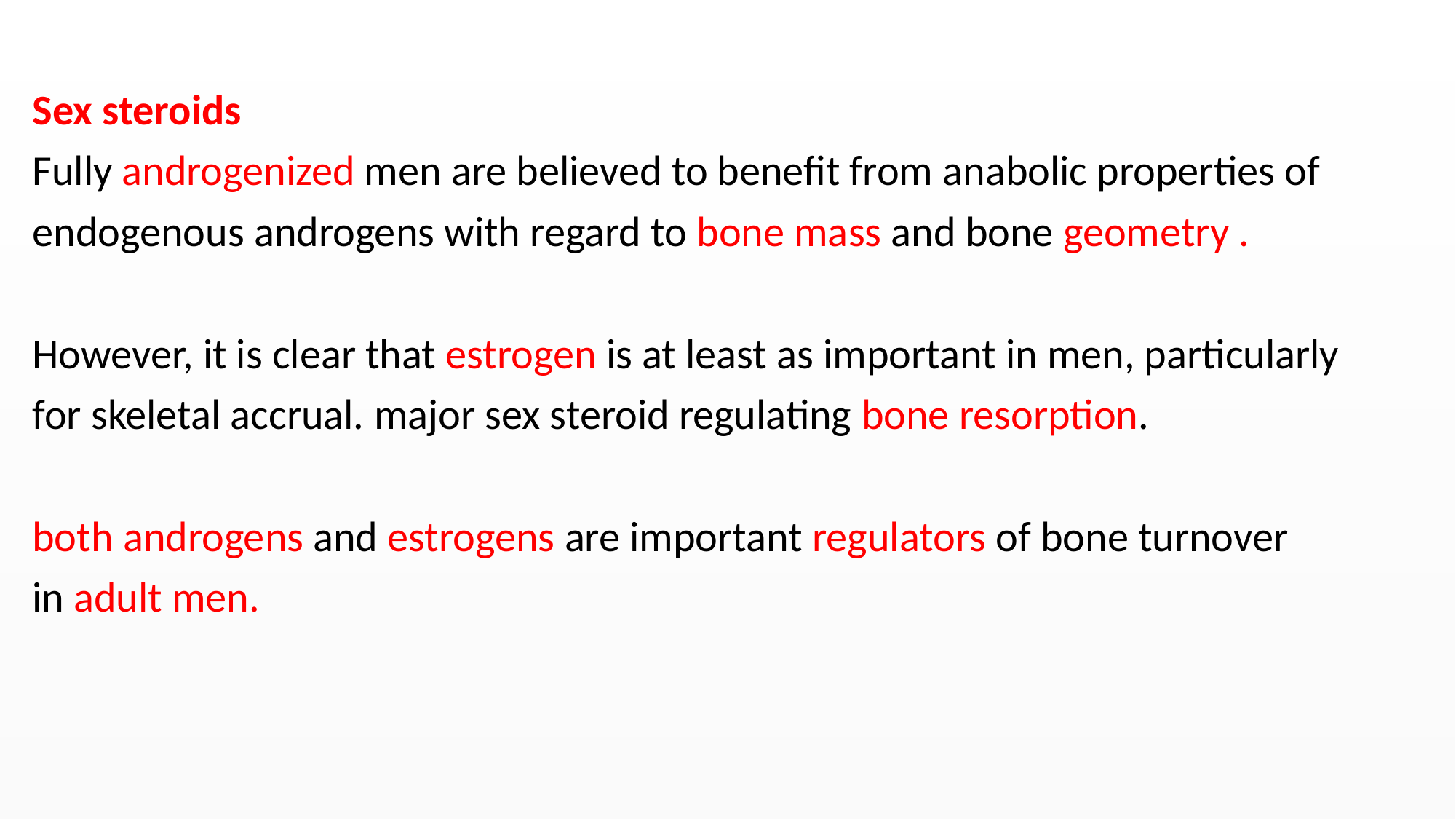

#
Sex steroids
Fully androgenized men are believed to benefit from anabolic properties of
endogenous androgens with regard to bone mass and bone geometry .

However, it is clear that estrogen is at least as important in men, particularly
for skeletal accrual. major sex steroid regulating bone resorption.

both androgens and estrogens are important regulators of bone turnover
in adult men.